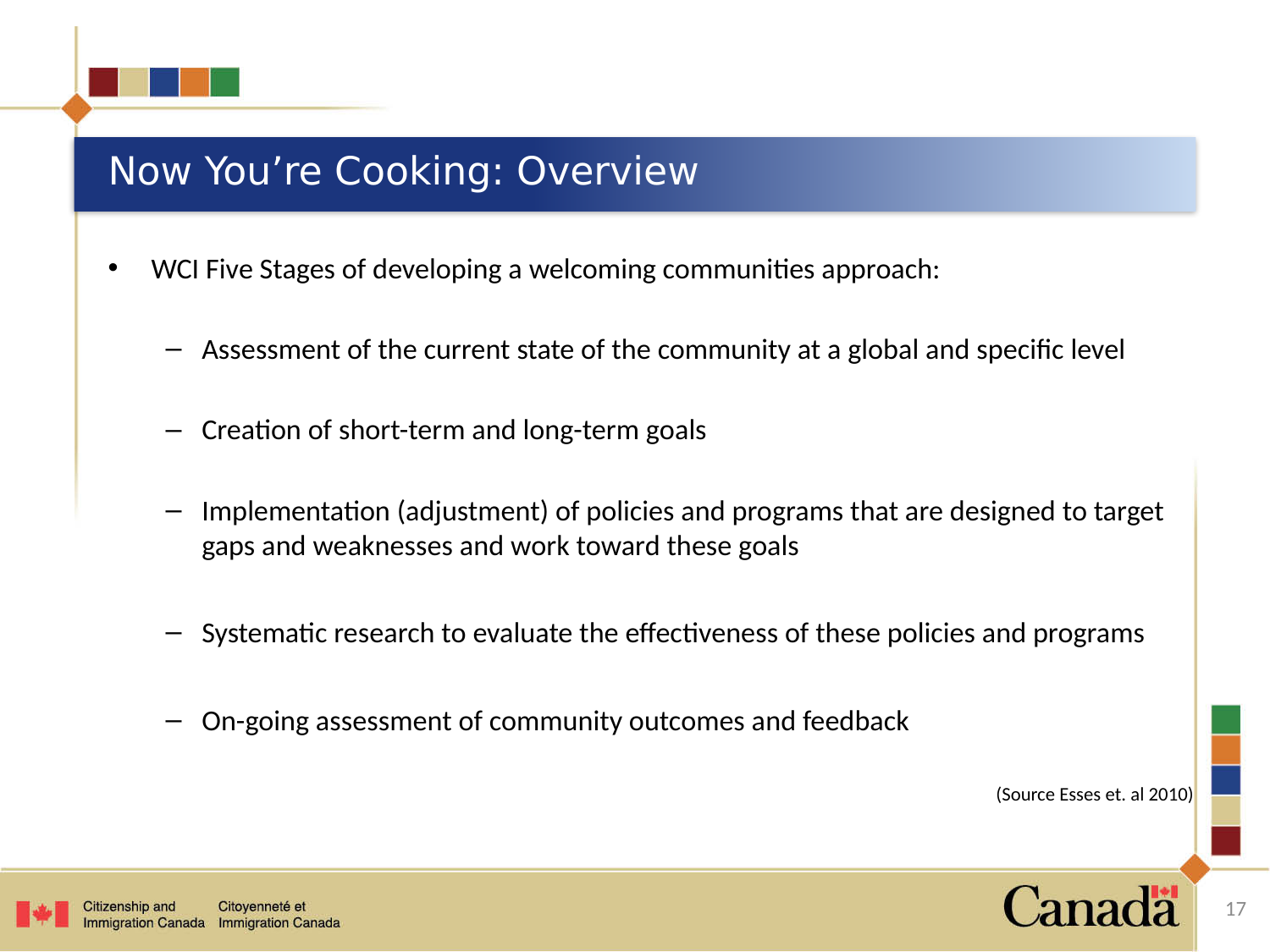

# Now You’re Cooking: Overview
WCI Five Stages of developing a welcoming communities approach:

Assessment of the current state of the community at a global and specific level

Creation of short-term and long-term goals

Implementation (adjustment) of policies and programs that are designed to target gaps and weaknesses and work toward these goals

Systematic research to evaluate the effectiveness of these policies and programs

On-going assessment of community outcomes and feedback

(Source Esses et. al 2010)

17